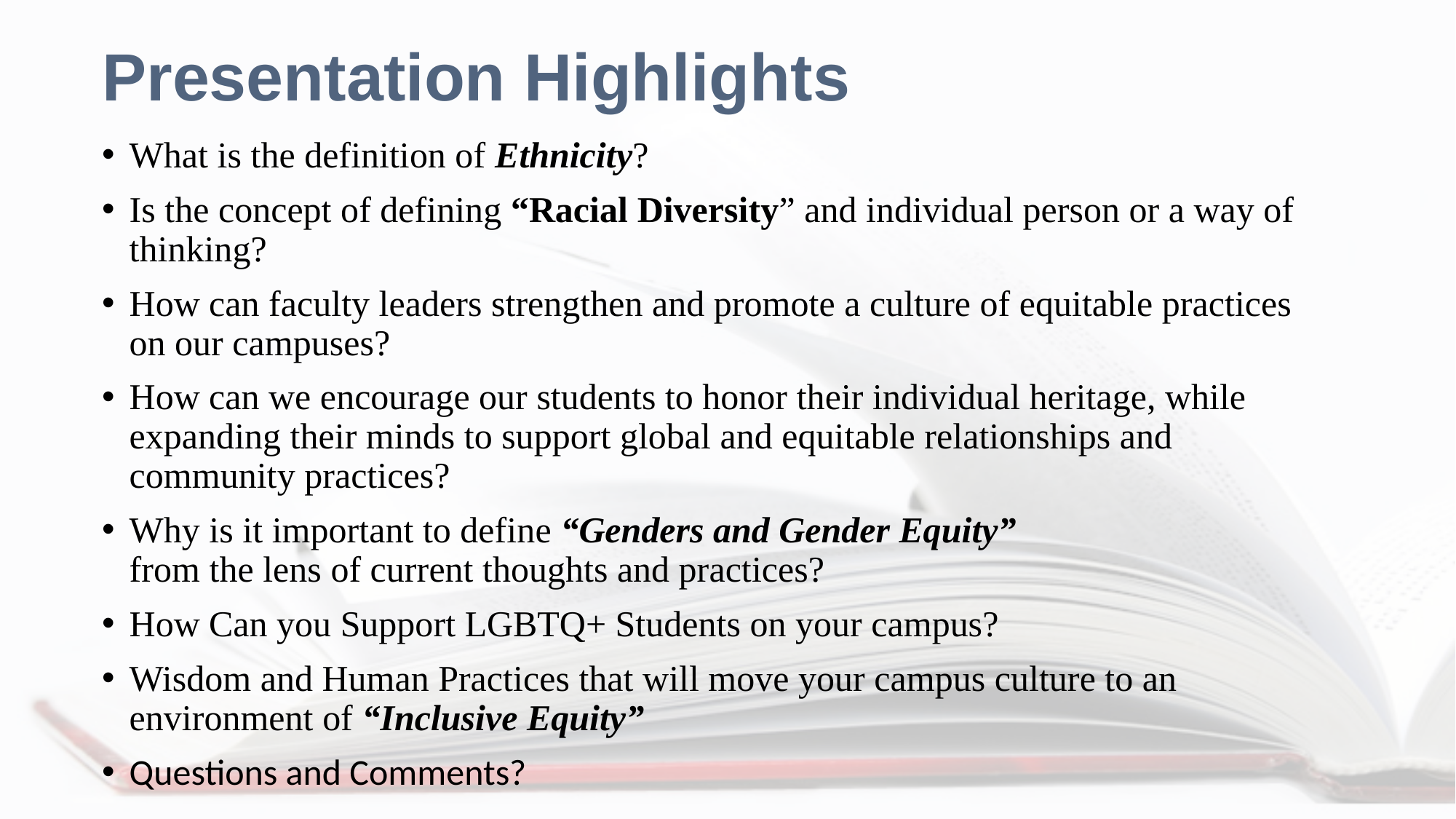

# Presentation Highlights

What is the definition of Ethnicity?
Is the concept of defining “Racial Diversity” and individual person or a way of thinking?
How can faculty leaders strengthen and promote a culture of equitable practices on our campuses?
How can we encourage our students to honor their individual heritage, while expanding their minds to support global and equitable relationships and community practices?
Why is it important to define “Genders and Gender Equity”
from the lens of current thoughts and practices?
How Can you Support LGBTQ+ Students on your campus?
Wisdom and Human Practices that will move your campus culture to an environment of “Inclusive Equity”
Questions and Comments?